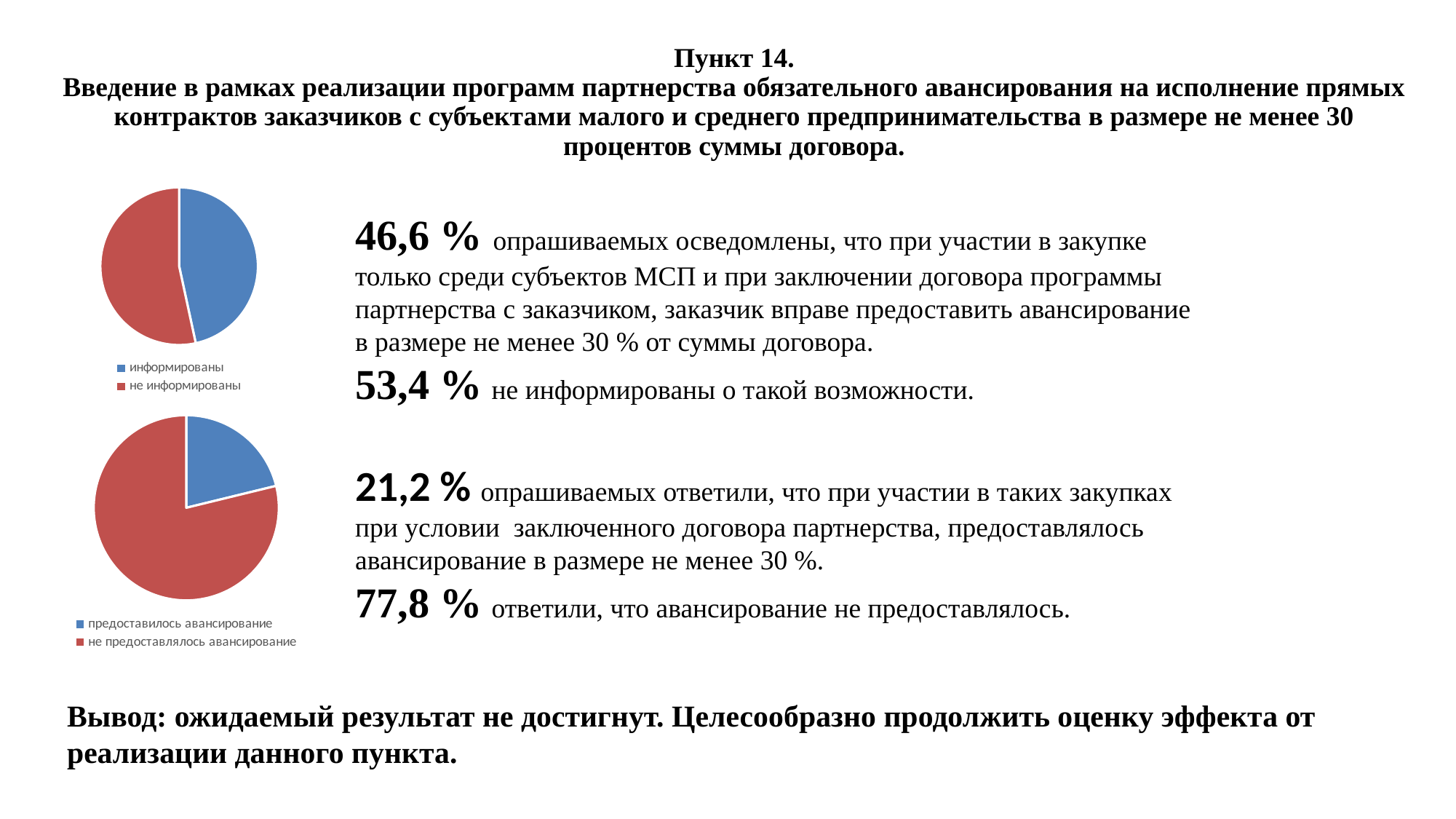

# Пункт 14. Введение в рамках реализации программ партнерства обязательного авансирования на исполнение прямых контрактов заказчиков с субъектами малого и среднего предпринимательства в размере не менее 30 процентов суммы договора.

### Chart

| Category |  |
|---|---|
| информированы | 46.6 |
| не информированы | 53.4 |
46,6 % опрашиваемых осведомлены, что при участии в закупке только среди субъектов МСП и при заключении договора программы партнерства с заказчиком, заказчик вправе предоставить авансирование в размере не менее 30 % от суммы договора.
53,4 % не информированы о такой возможности.

21,2 % опрашиваемых ответили, что при участии в таких закупках при условии  заключенного договора партнерства, предоставлялось авансирование в размере не менее 30 %.
77,8 % ответили, что авансирование не предоставлялось.

### Chart

| Category |  |
|---|---|
| предоставилось авансирование | 21.2 |
| не предоставлялось авансирование | 78.8 |
Вывод: ожидаемый результат не достигнут. Целесообразно продолжить оценку эффекта от реализации данного пункта.